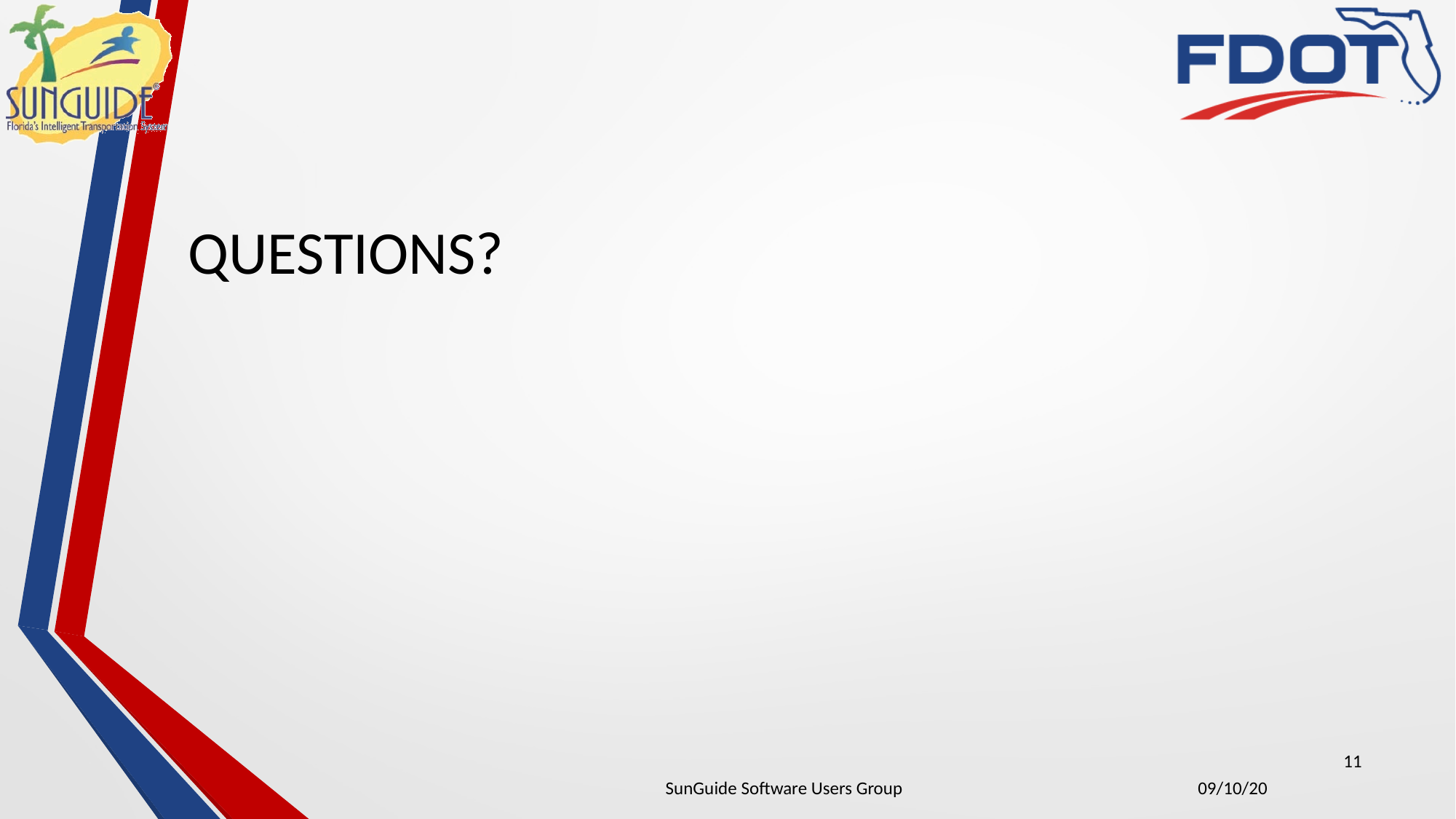

QUESTIONS?

11
| SunGuide Software Users Group | 09/10/20 |
| --- | --- |